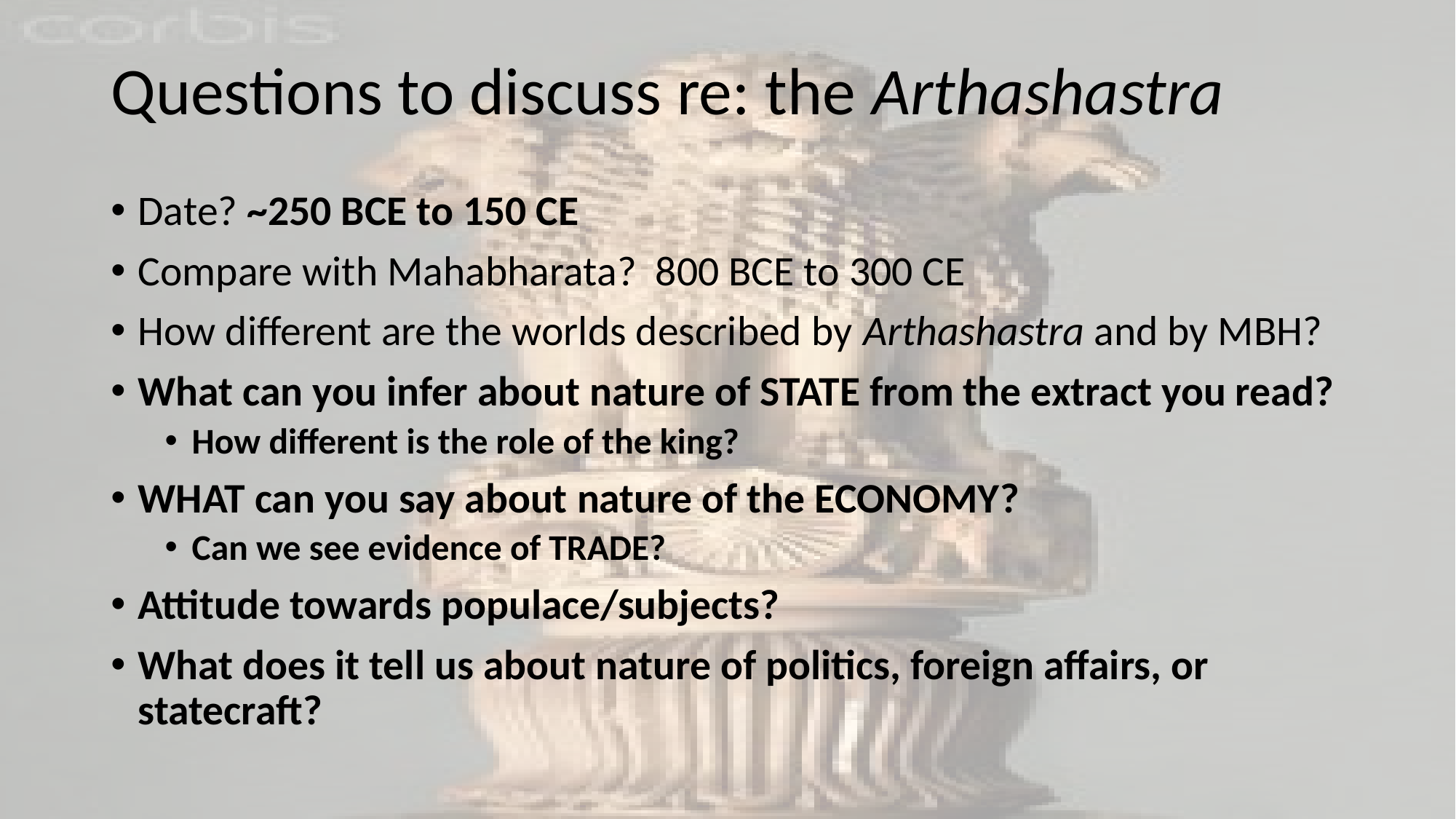

# Questions to discuss re: the Arthashastra
Date? ~250 BCE to 150 CE
Compare with Mahabharata?  800 BCE to 300 CE
How different are the worlds described by Arthashastra and by MBH?
What can you infer about nature of STATE from the extract you read?
How different is the role of the king?
WHAT can you say about nature of the ECONOMY?
Can we see evidence of TRADE?
Attitude towards populace/subjects?
What does it tell us about nature of politics, foreign affairs, or statecraft?